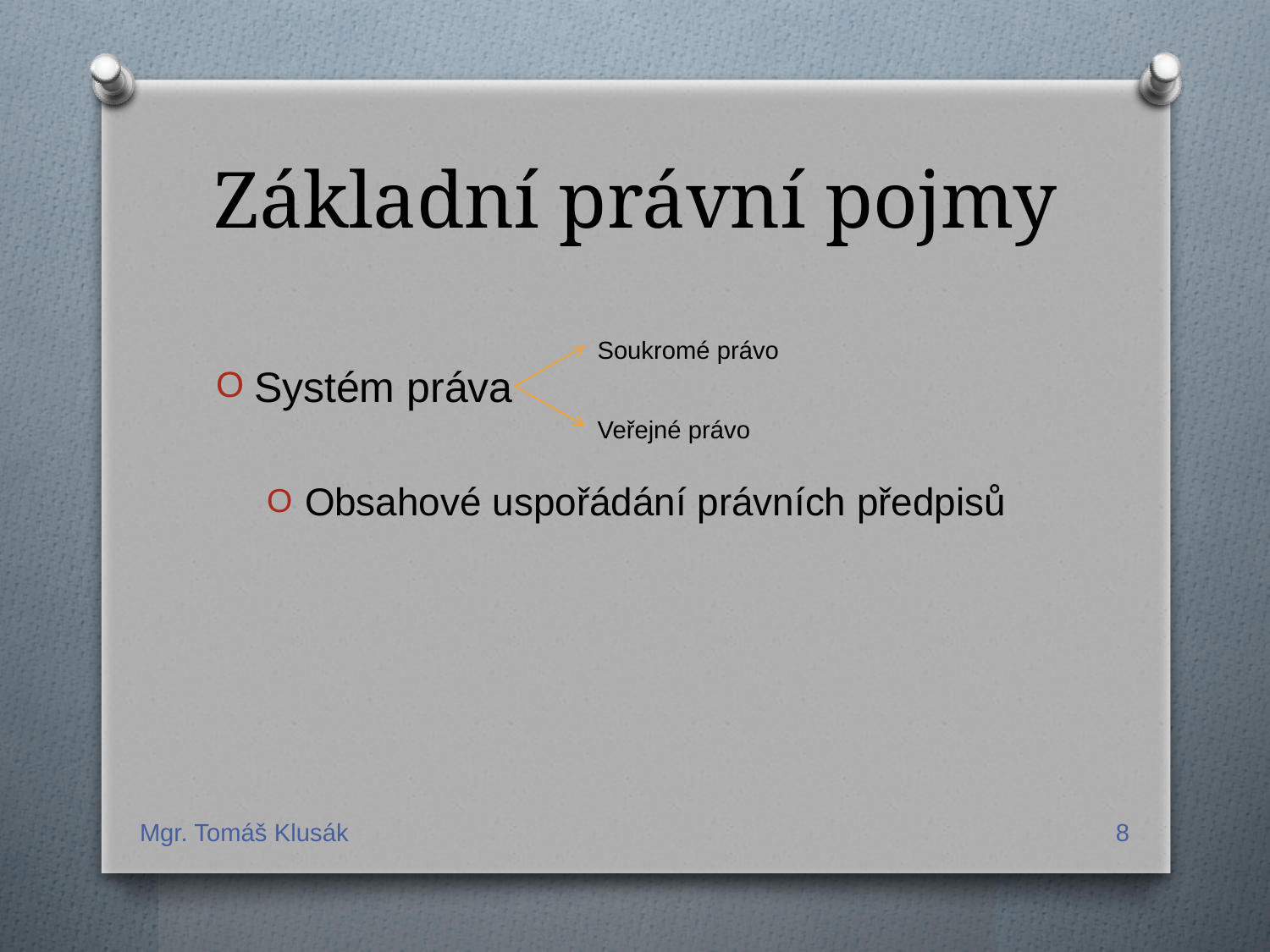

# Základní právní pojmy

Systém práva

Obsahové uspořádání právních předpisů

Soukromé právo
Veřejné právo
Mgr. Tomáš Klusák
8